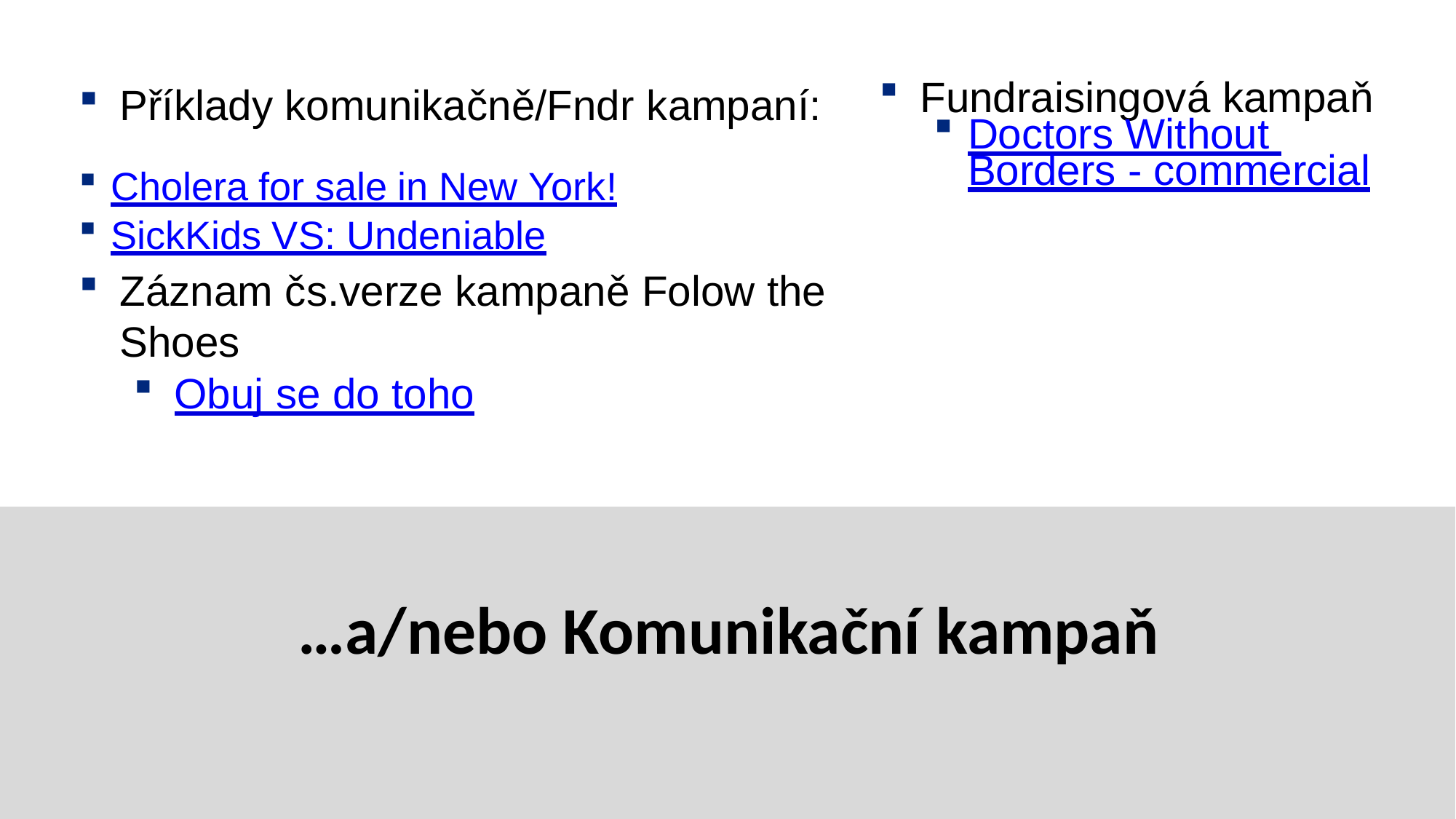

Příklady komunikačně/Fndr kampaní:
Fundraisingová kampaň
Doctors Without Borders - commercial
Cholera for sale in New York!
SickKids VS: Undeniable
Záznam čs.verze kampaně Folow the  Shoes
Obuj se do toho

# …a/nebo Komunikační kampaň